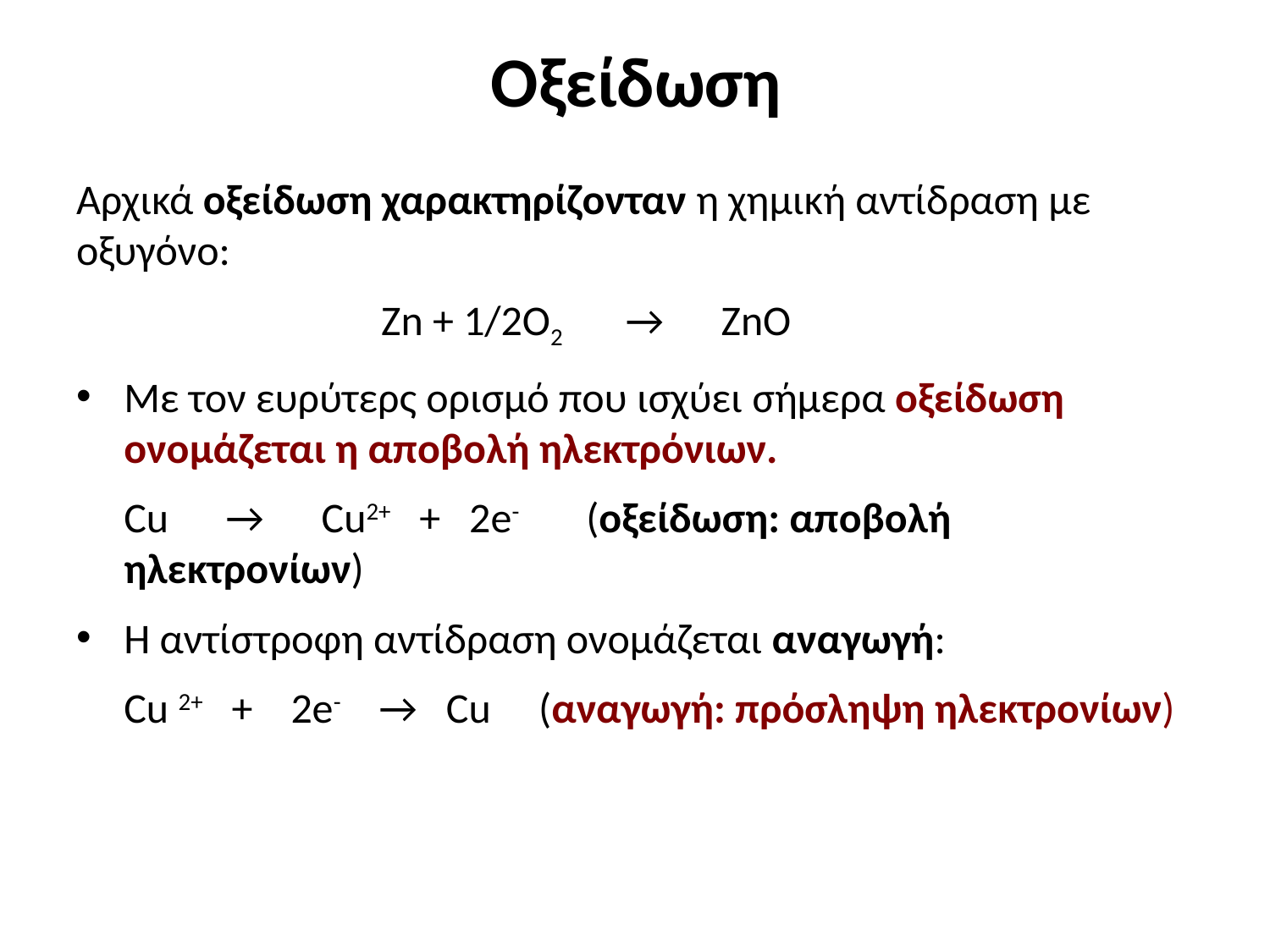

# Οξείδωση
Αρχικά οξείδωση χαρακτηρίζονταν η χημική αντίδραση με οξυγόνο:
                                Ζn + 1/2Ο2       →      ΖnΟ
Με τον ευρύτερς ορισμό που ισχύει σήμερα οξείδωση ονομάζεται η αποβολή ηλεκτρόνιων.
     Cu      →      Cu2+   +   2e-       (οξείδωση: αποβολή ηλεκτρονίων)
Η αντίστροφη αντίδραση ονομάζεται αναγωγή:
     Cu 2+   +    2e-    →   Cu     (αναγωγή: πρόσληψη ηλεκτρονίων)